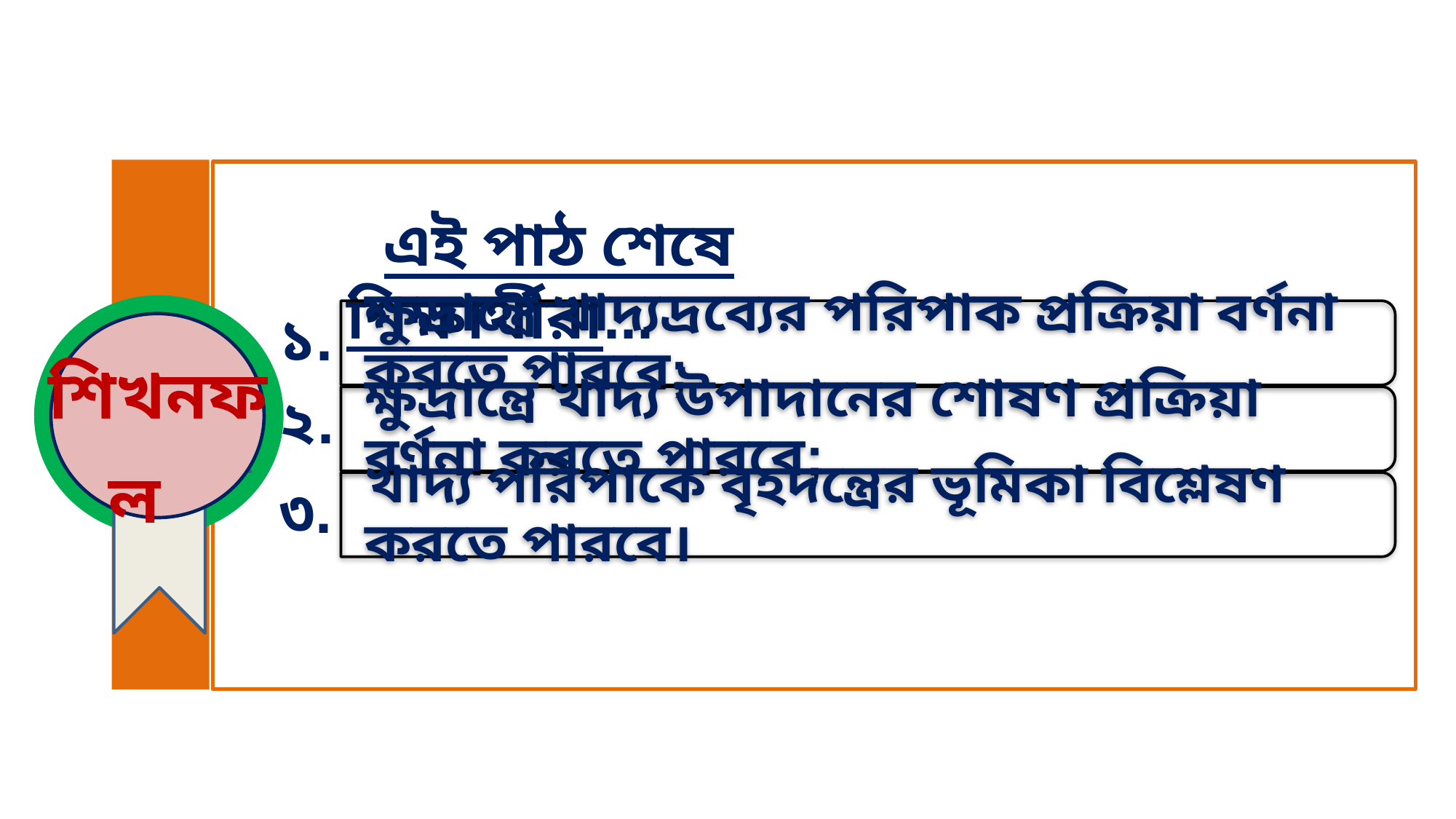

এই পাঠ শেষে শিক্ষার্থীরা...
ক্ষুদ্রান্ত্রে খাদ্যদ্রব্যের পরিপাক প্রক্রিয়া বর্ণনা করতে পারবে;
ক্ষুদ্রান্ত্রে খাদ্য উপাদানের শোষণ প্রক্রিয়া বর্ণনা করতে পারবে;
খাদ্য পরিপাকে বৃহদন্ত্রের ভূমিকা বিশ্লেষণ করতে পারবে।

১.

শিখনফল
২.

৩.